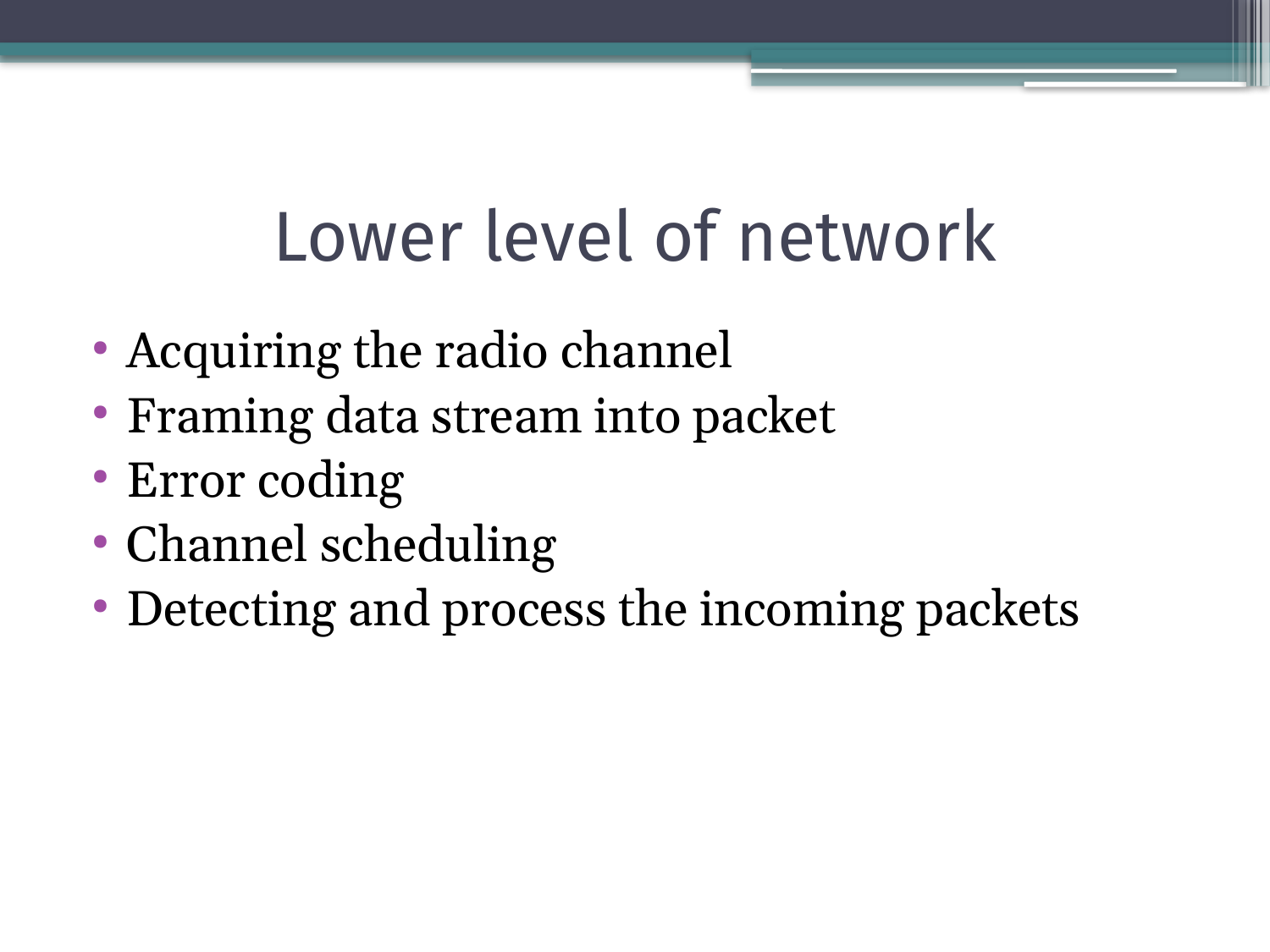

# Lower level of network
Acquiring the radio channel
Framing data stream into packet
Error coding
Channel scheduling
Detecting and process the incoming packets